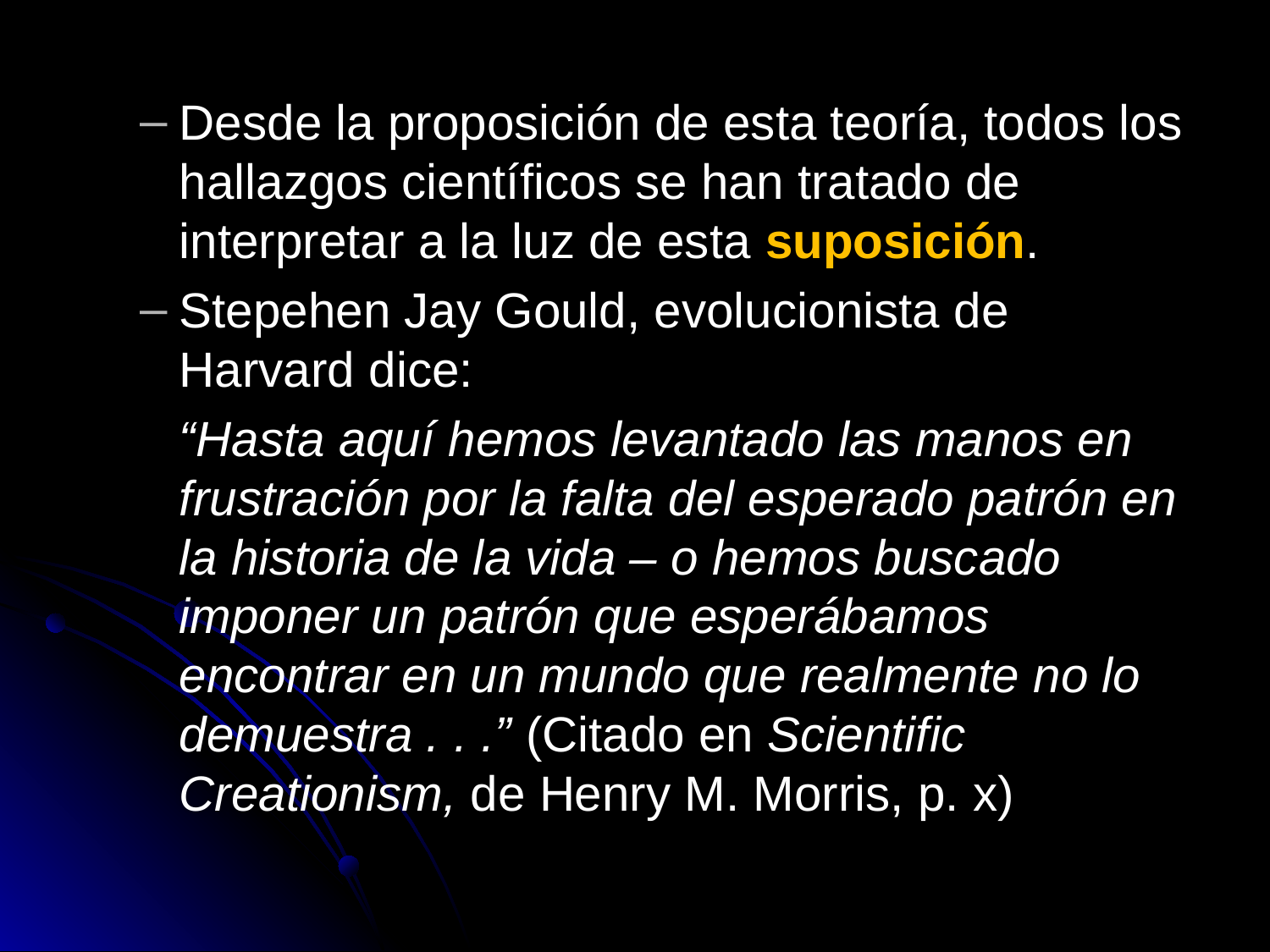

Desde la proposición de esta teoría, todos los hallazgos científicos se han tratado de interpretar a la luz de esta suposición.
Stepehen Jay Gould, evolucionista de Harvard dice:
	“Hasta aquí hemos levantado las manos en frustración por la falta del esperado patrón en la historia de la vida – o hemos buscado imponer un patrón que esperábamos encontrar en un mundo que realmente no lo demuestra . . .” (Citado en Scientific Creationism, de Henry M. Morris, p. x)